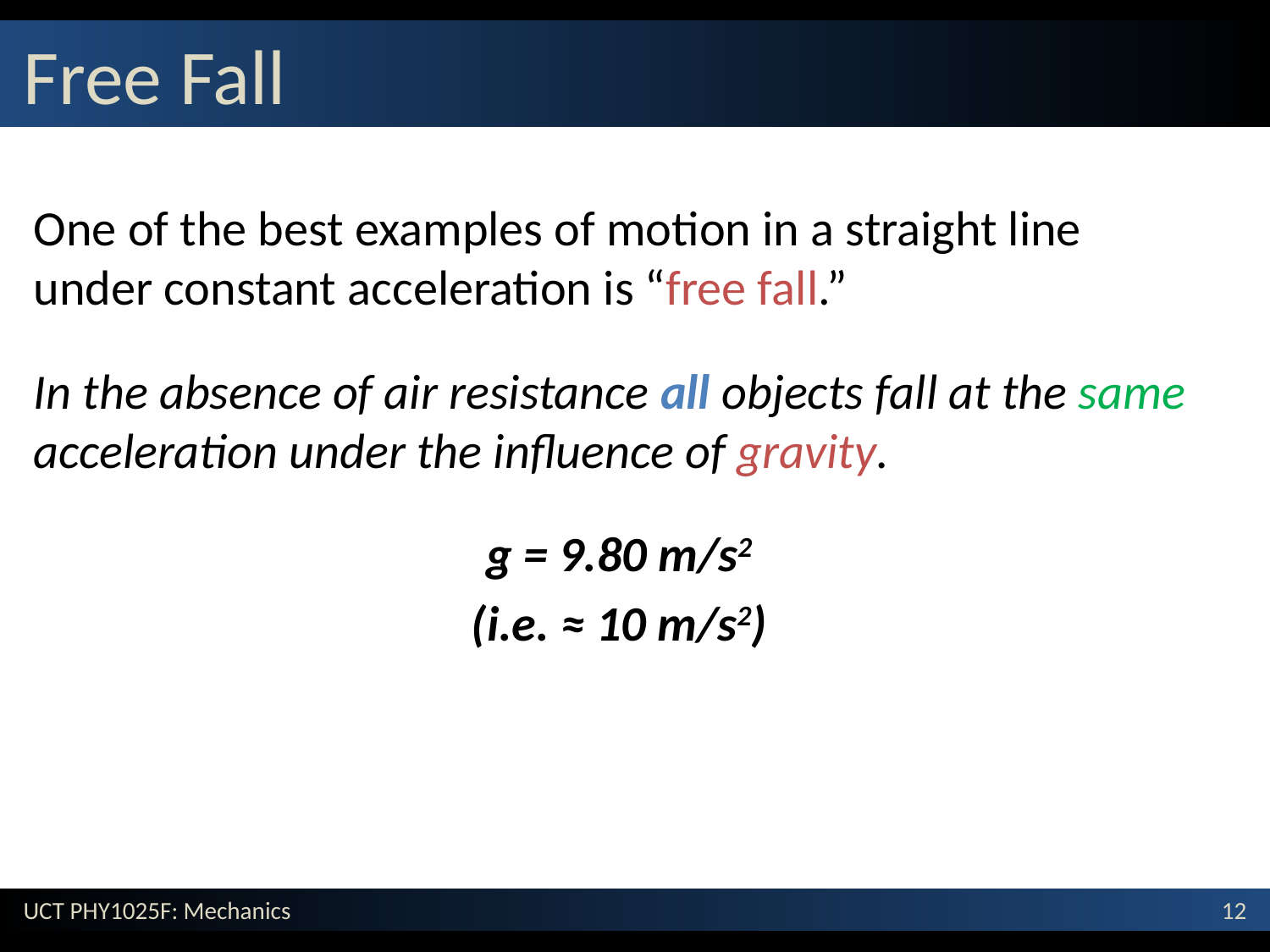

# Free Fall
One of the best examples of motion in a straight line under constant acceleration is “free fall.”

In the absence of air resistance all objects fall at the same acceleration under the influence of gravity.

g = 9.80 m/s2
(i.e. ≈ 10 m/s2)